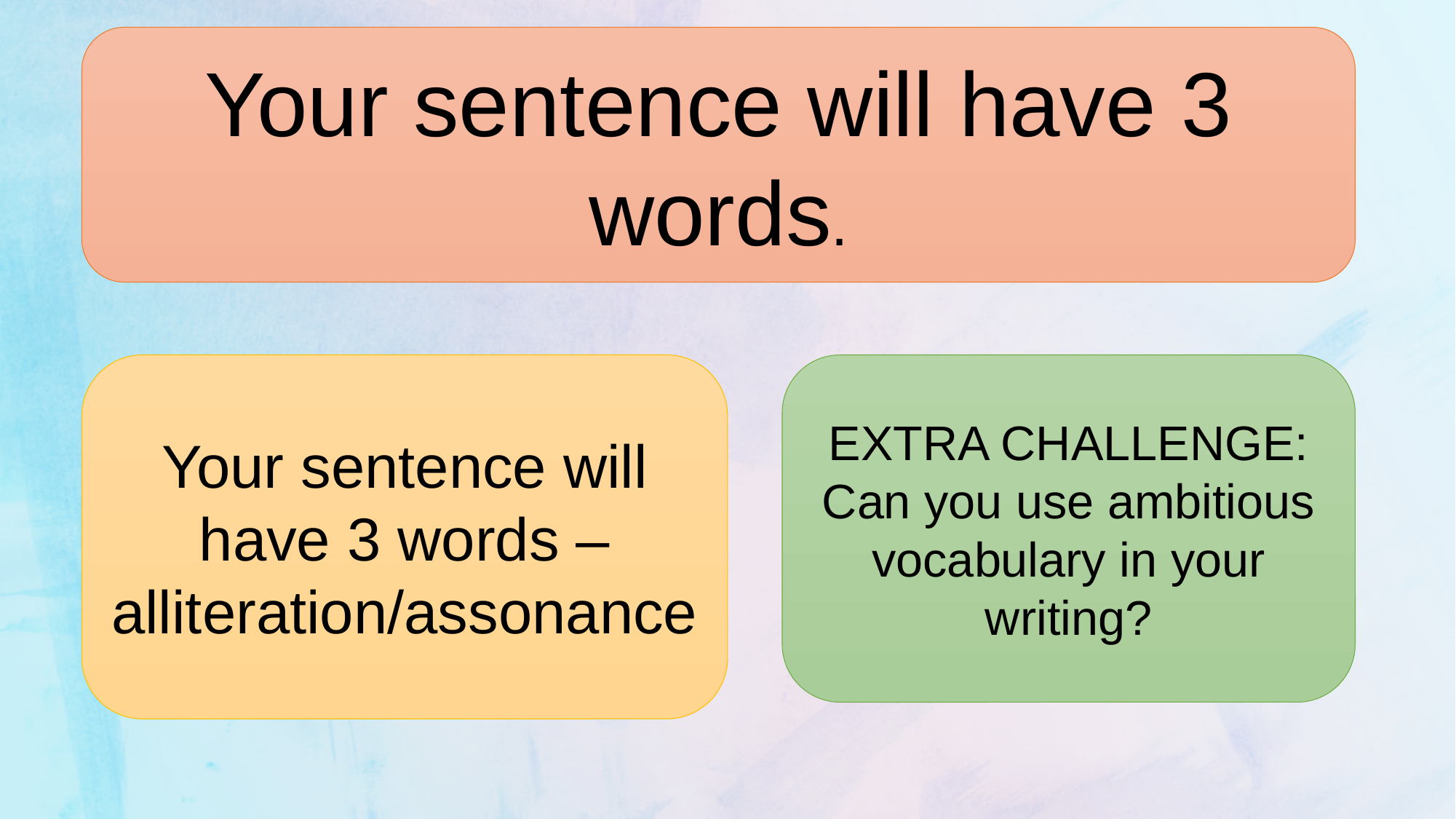

Your sentence will have 3 words.
Your sentence will have 3 words – alliteration/assonance
EXTRA CHALLENGE:
Can you use ambitious vocabulary in your writing?